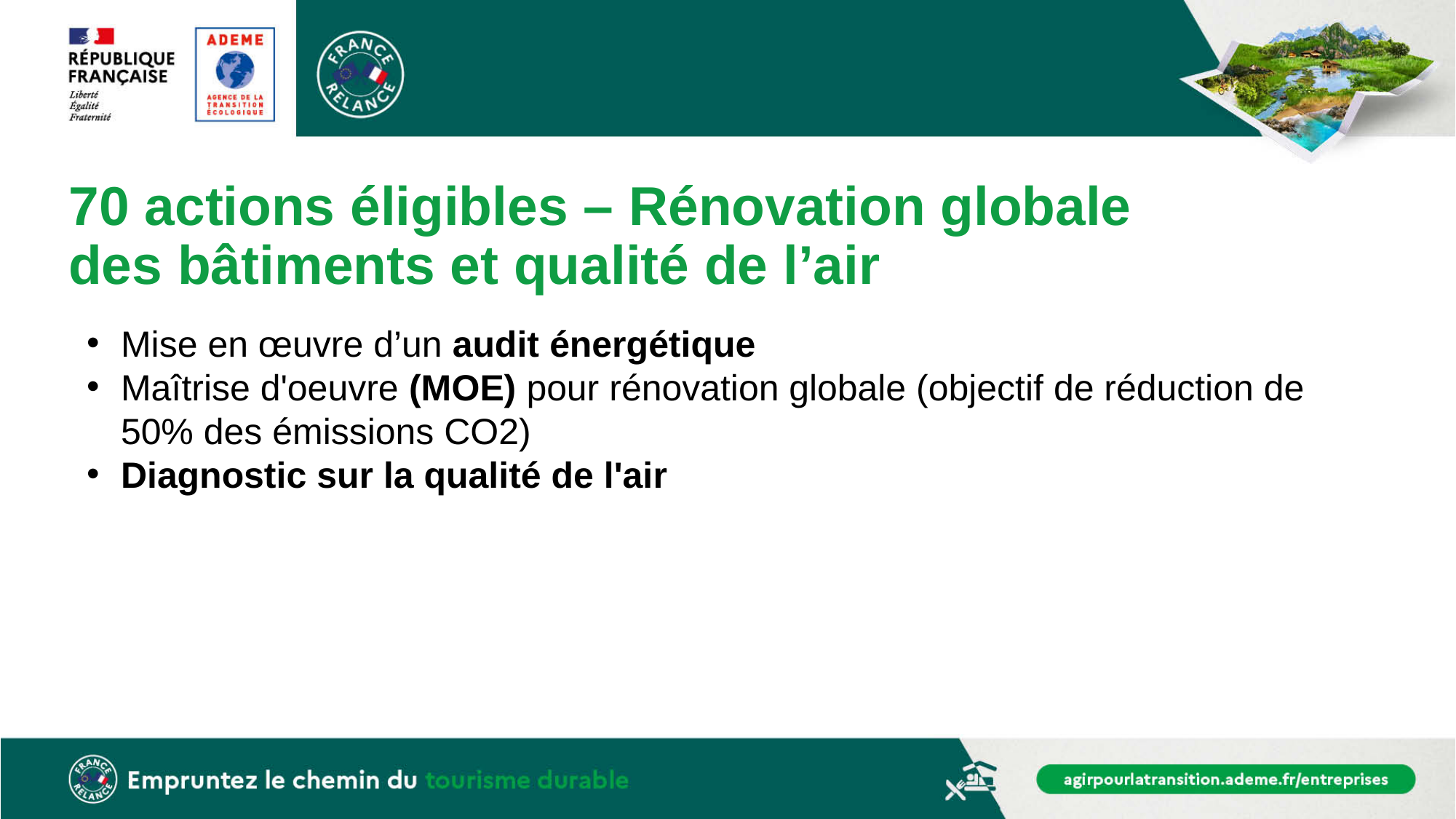

# 70 actions éligibles – Rénovation globale des bâtiments et qualité de l’air
Mise en œuvre d’un audit énergétique
Maîtrise d'oeuvre (MOE) pour rénovation globale (objectif de réduction de 50% des émissions CO2)
Diagnostic sur la qualité de l'air